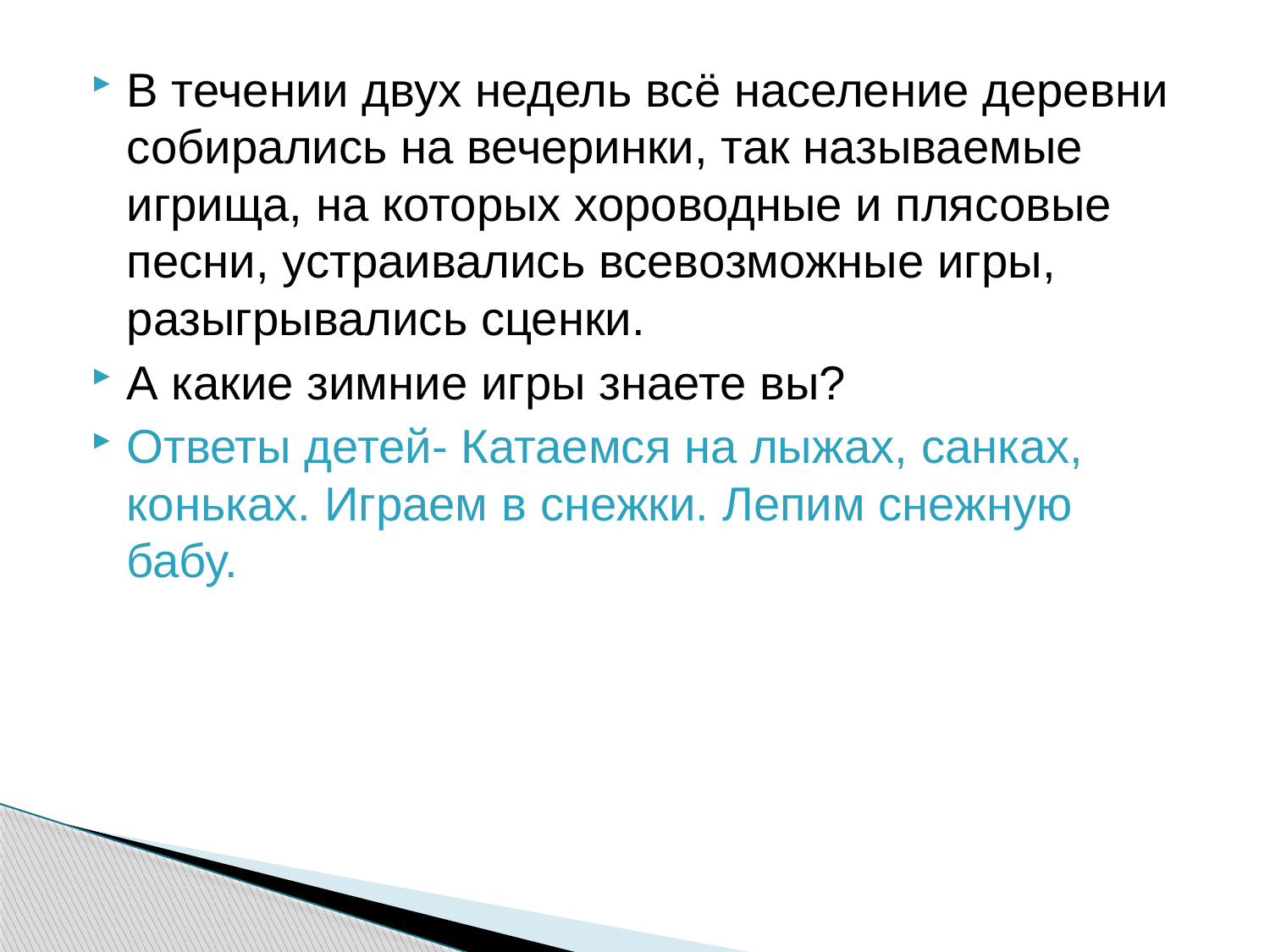

#
В течении двух недель всё население деревни собирались на вечеринки, так называемые игрища, на которых хороводные и плясовые песни, устраивались всевозможные игры, разыгрывались сценки.
А какие зимние игры знаете вы?
Ответы детей- Катаемся на лыжах, санках, коньках. Играем в снежки. Лепим снежную бабу.